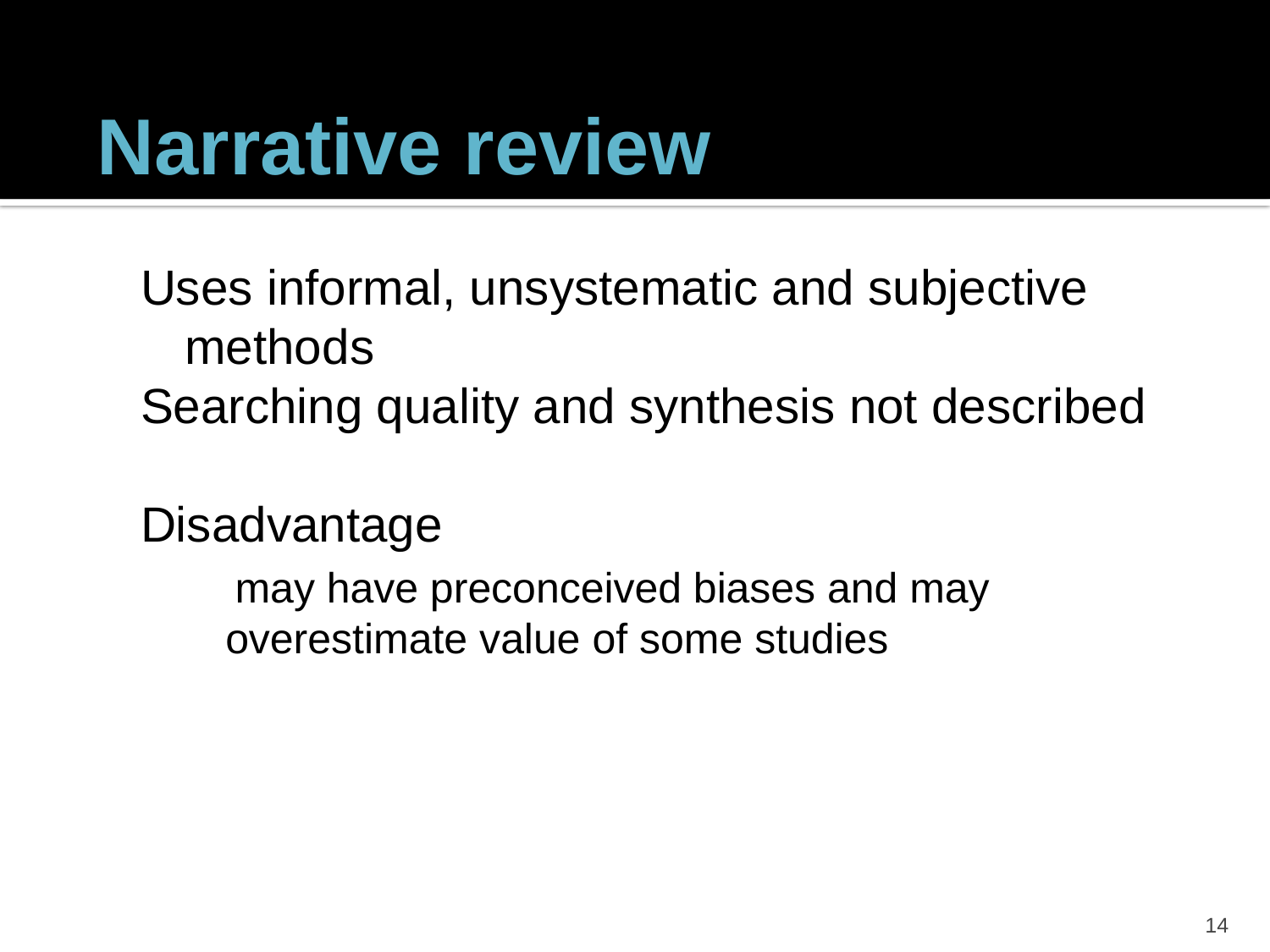

# Narrative review
Uses informal, unsystematic and subjective methods
Searching quality and synthesis not described

Disadvantage
    may have preconceived biases and may overestimate value of some studies

14